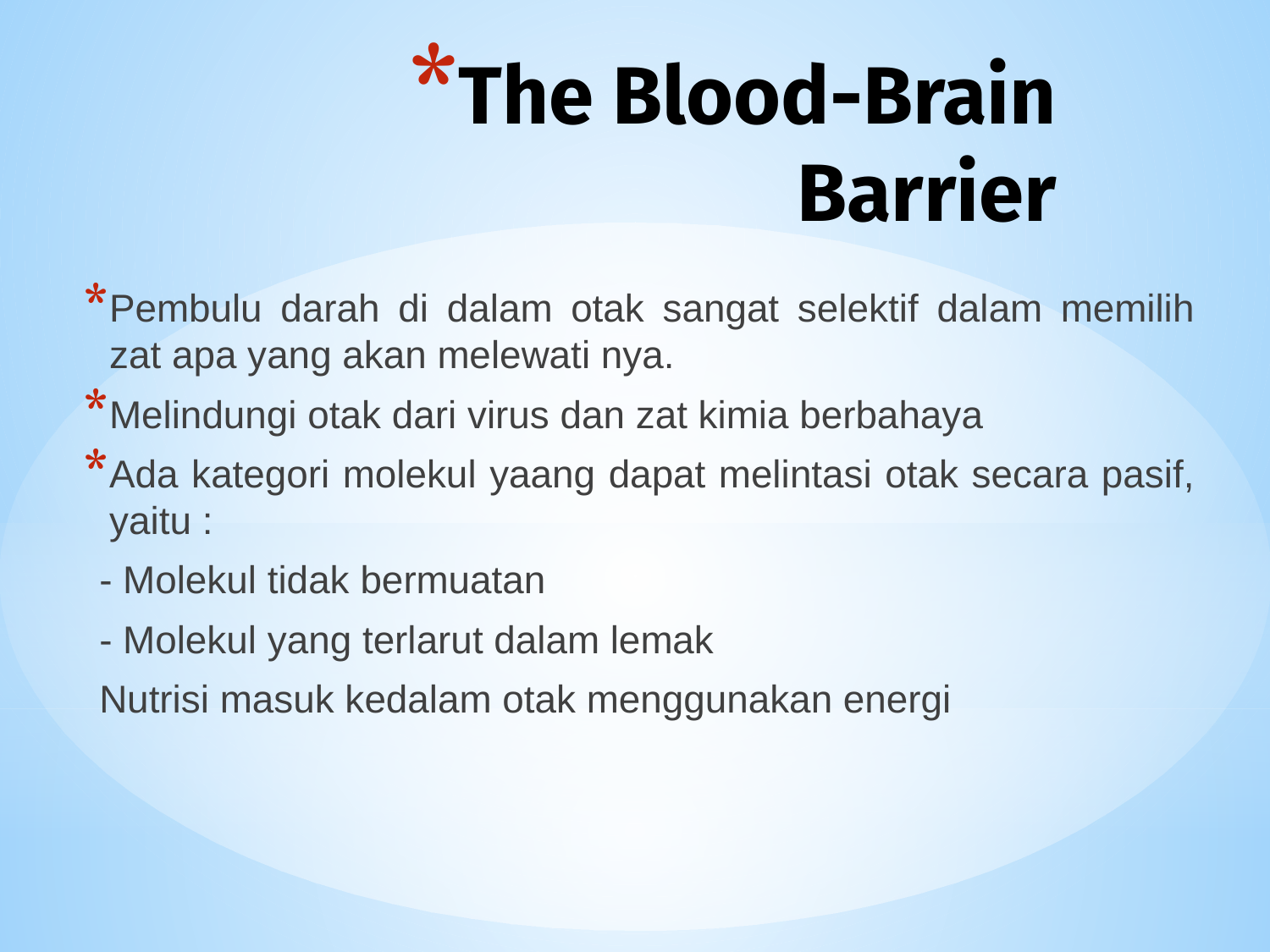

# The Blood-Brain Barrier
Pembulu darah di dalam otak sangat selektif dalam memilih zat apa yang akan melewati nya.
Melindungi otak dari virus dan zat kimia berbahaya
Ada kategori molekul yaang dapat melintasi otak secara pasif, yaitu :
  - Molekul tidak bermuatan
  - Molekul yang terlarut dalam lemak
  Nutrisi masuk kedalam otak menggunakan energi